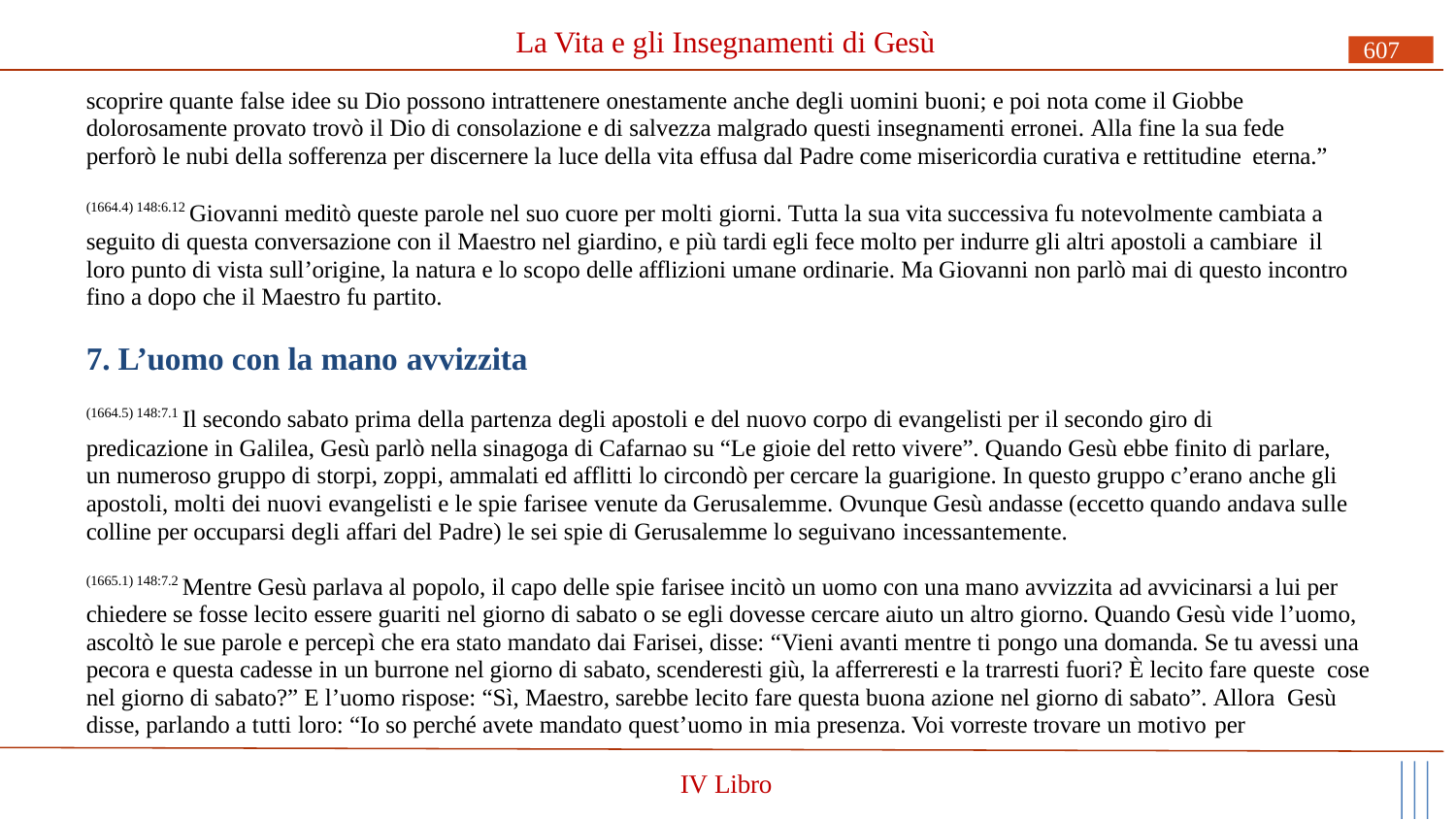

# La Vita e gli Insegnamenti di Gesù
607

scoprire quante false idee su Dio possono intrattenere onestamente anche degli uomini buoni; e poi nota come il Giobbe  dolorosamente provato trovò il Dio di consolazione e di salvezza malgrado questi insegnamenti erronei. Alla fine la sua fede  perforò le nubi della sofferenza per discernere la luce della vita effusa dal Padre come misericordia curativa e rettitudine eterna.”

(1664.4) 148:6.12 Giovanni meditò queste parole nel suo cuore per molti giorni. Tutta la sua vita successiva fu notevolmente cambiata a  seguito di questa conversazione con il Maestro nel giardino, e più tardi egli fece molto per indurre gli altri apostoli a cambiare il
loro punto di vista sull’origine, la natura e lo scopo delle afflizioni umane ordinarie. Ma Giovanni non parlò mai di questo incontro  fino a dopo che il Maestro fu partito.

7. L’uomo con la mano avvizzita
(1664.5) 148:7.1 Il secondo sabato prima della partenza degli apostoli e del nuovo corpo di evangelisti per il secondo giro di
predicazione in Galilea, Gesù parlò nella sinagoga di Cafarnao su “Le gioie del retto vivere”. Quando Gesù ebbe finito di parlare,  un numeroso gruppo di storpi, zoppi, ammalati ed afflitti lo circondò per cercare la guarigione. In questo gruppo c’erano anche gli  apostoli, molti dei nuovi evangelisti e le spie farisee venute da Gerusalemme. Ovunque Gesù andasse (eccetto quando andava sulle  colline per occuparsi degli affari del Padre) le sei spie di Gerusalemme lo seguivano incessantemente.

(1665.1) 148:7.2 Mentre Gesù parlava al popolo, il capo delle spie farisee incitò un uomo con una mano avvizzita ad avvicinarsi a lui per  chiedere se fosse lecito essere guariti nel giorno di sabato o se egli dovesse cercare aiuto un altro giorno. Quando Gesù vide l’uomo,  ascoltò le sue parole e percepì che era stato mandato dai Farisei, disse: “Vieni avanti mentre ti pongo una domanda. Se tu avessi una  pecora e questa cadesse in un burrone nel giorno di sabato, scenderesti giù, la afferreresti e la trarresti fuori? È lecito fare queste  cose nel giorno di sabato?” E l’uomo rispose: “Sì, Maestro, sarebbe lecito fare questa buona azione nel giorno di sabato”. Allora  Gesù disse, parlando a tutti loro: “Io so perché avete mandato quest’uomo in mia presenza. Voi vorreste trovare un motivo per

IV Libro